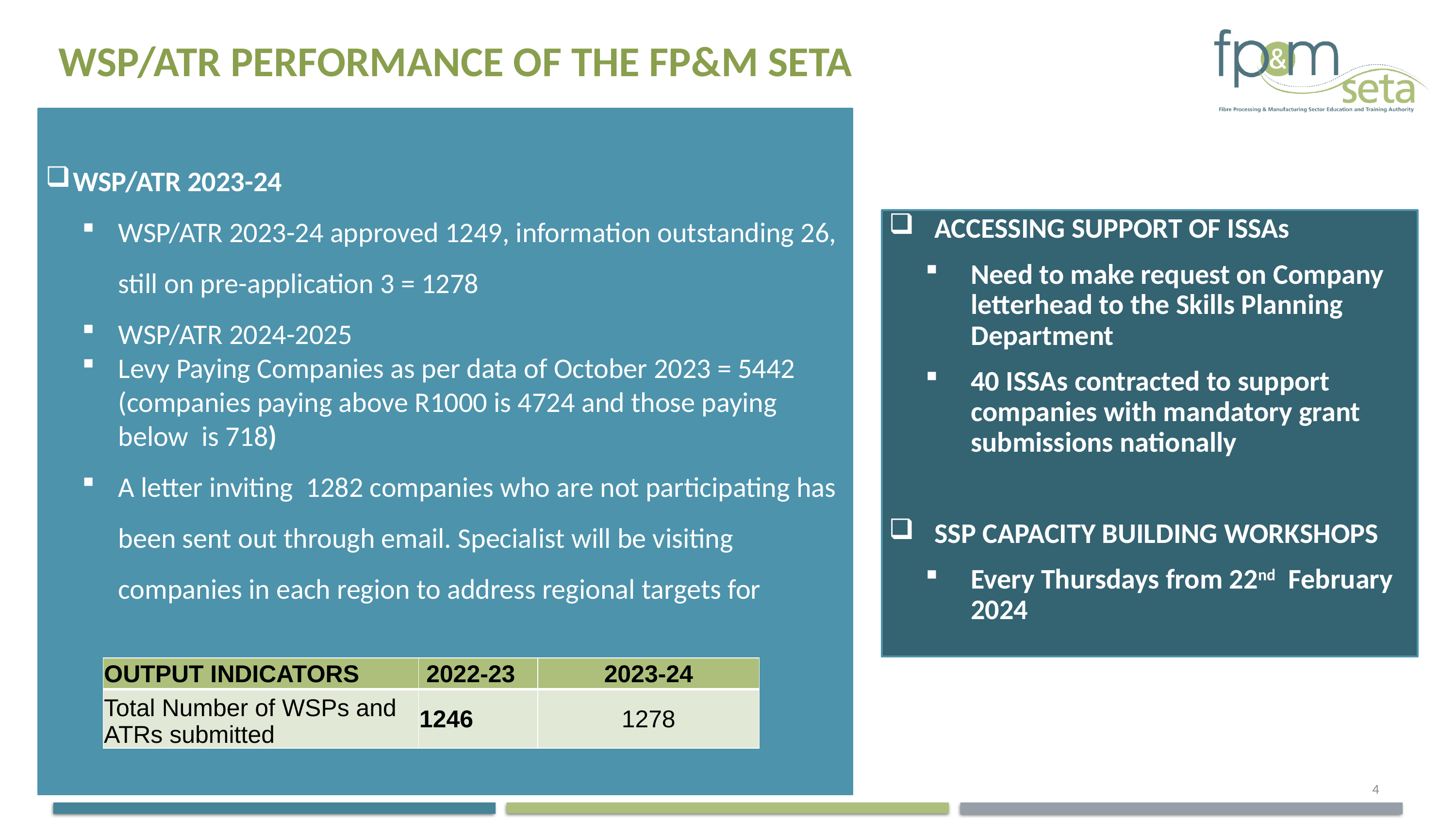

WSP/ATR PERFORMANCE OF THE FP&M SETA

WSP/ATR 2023-24
WSP/ATR 2023-24 approved 1249, information outstanding 26, still on pre-application 3 = 1278
WSP/ATR 2024-2025
Levy Paying Companies as per data of October 2023 = 5442  (companies paying above R1000 is 4724 and those paying below  is 718)
A letter inviting  1282 companies who are not participating has been sent out through email. Specialist will be visiting companies in each region to address regional targets for

ACCESSING SUPPORT OF ISSAs
Need to make request on Company letterhead to the Skills Planning Department
40 ISSAs contracted to support companies with mandatory grant submissions nationally

SSP CAPACITY BUILDING WORKSHOPS
Every Thursdays from 22nd  February 2024

| OUTPUT INDICATORS | 2022-23 | 2023-24 |
| --- | --- | --- |
| Total Number of WSPs and ATRs submitted | 1246 | 1278 |
4